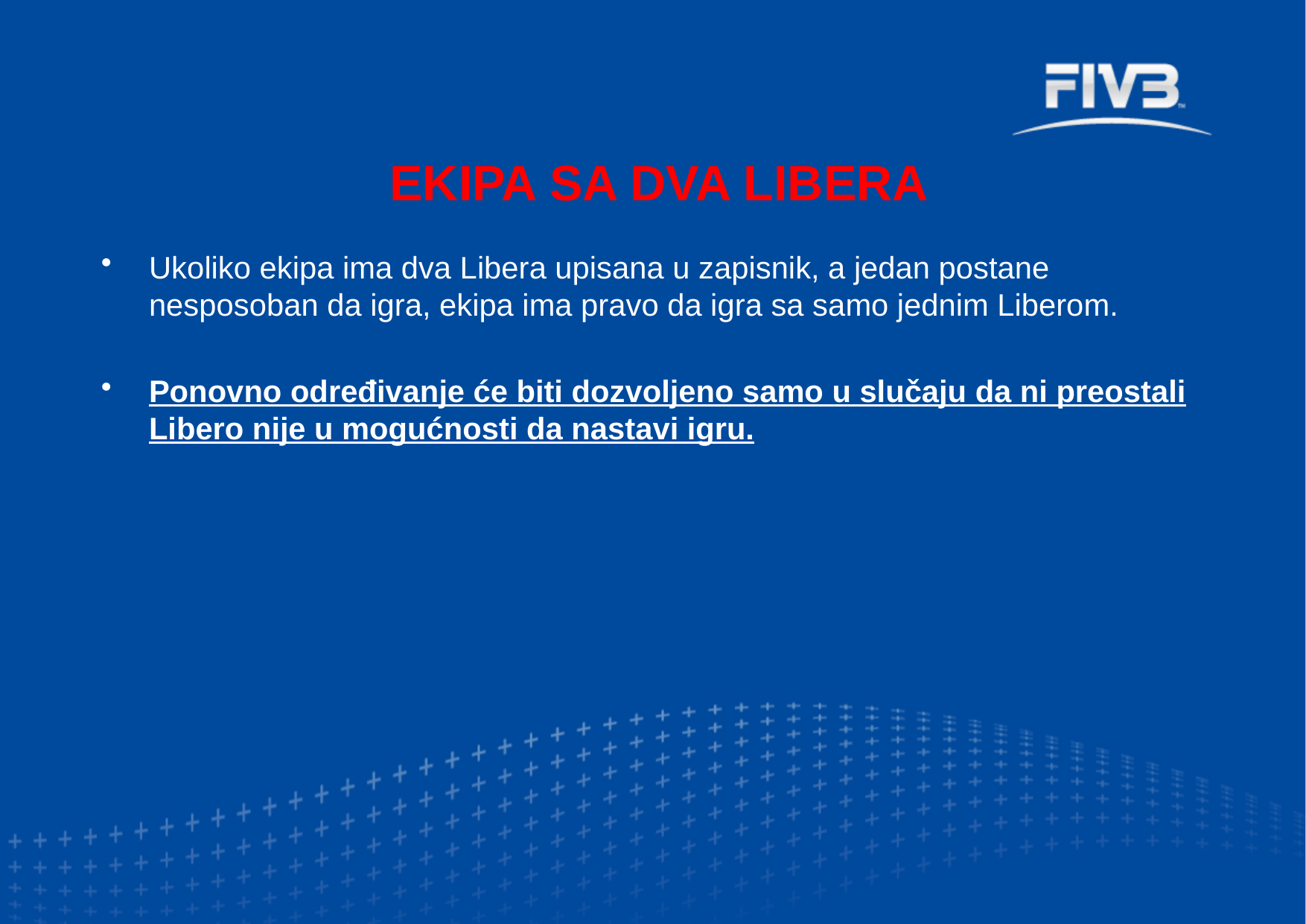

EKIPA SA DVA LIBERA
Ukoliko ekipa ima dva Libera upisana u zapisnik, a jedan postane nesposoban da igra, ekipa ima pravo da igra sa samo jednim Liberom.

Ponovno određivanje će biti dozvoljeno samo u slučaju da ni preostali Libero nije u mogućnosti da nastavi igru.